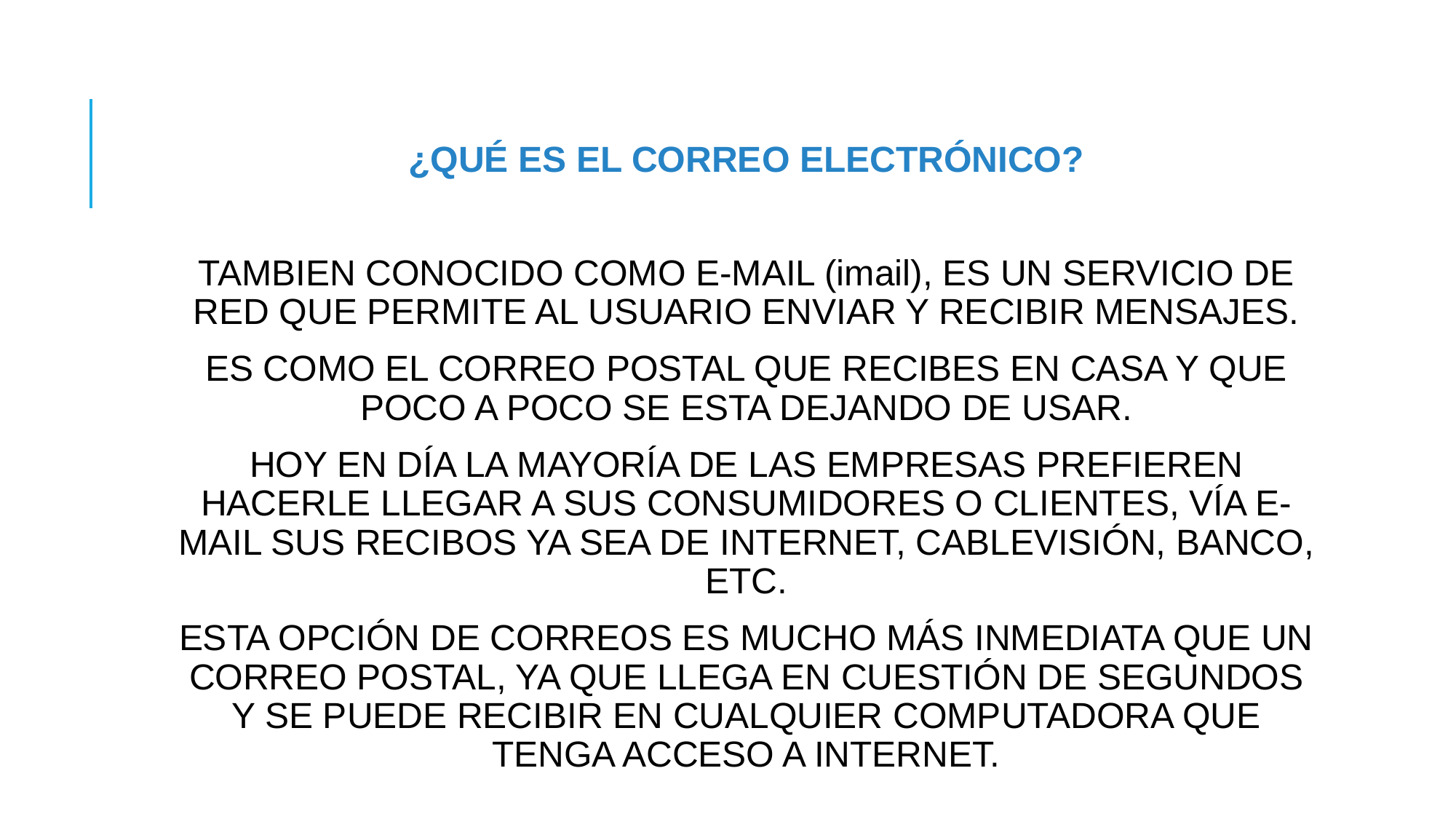

¿QUÉ ES EL CORREO ELECTRÓNICO?

TAMBIEN CONOCIDO COMO E-MAIL (imail), ES UN SERVICIO DE RED QUE PERMITE AL USUARIO ENVIAR Y RECIBIR MENSAJES.
ES COMO EL CORREO POSTAL QUE RECIBES EN CASA Y QUE POCO A POCO SE ESTA DEJANDO DE USAR.
HOY EN DÍA LA MAYORÍA DE LAS EMPRESAS PREFIEREN HACERLE LLEGAR A SUS CONSUMIDORES O CLIENTES, VÍA E-MAIL SUS RECIBOS YA SEA DE INTERNET, CABLEVISIÓN, BANCO, ETC.
ESTA OPCIÓN DE CORREOS ES MUCHO MÁS INMEDIATA QUE UN CORREO POSTAL, YA QUE LLEGA EN CUESTIÓN DE SEGUNDOS Y SE PUEDE RECIBIR EN CUALQUIER COMPUTADORA QUE TENGA ACCESO A INTERNET.